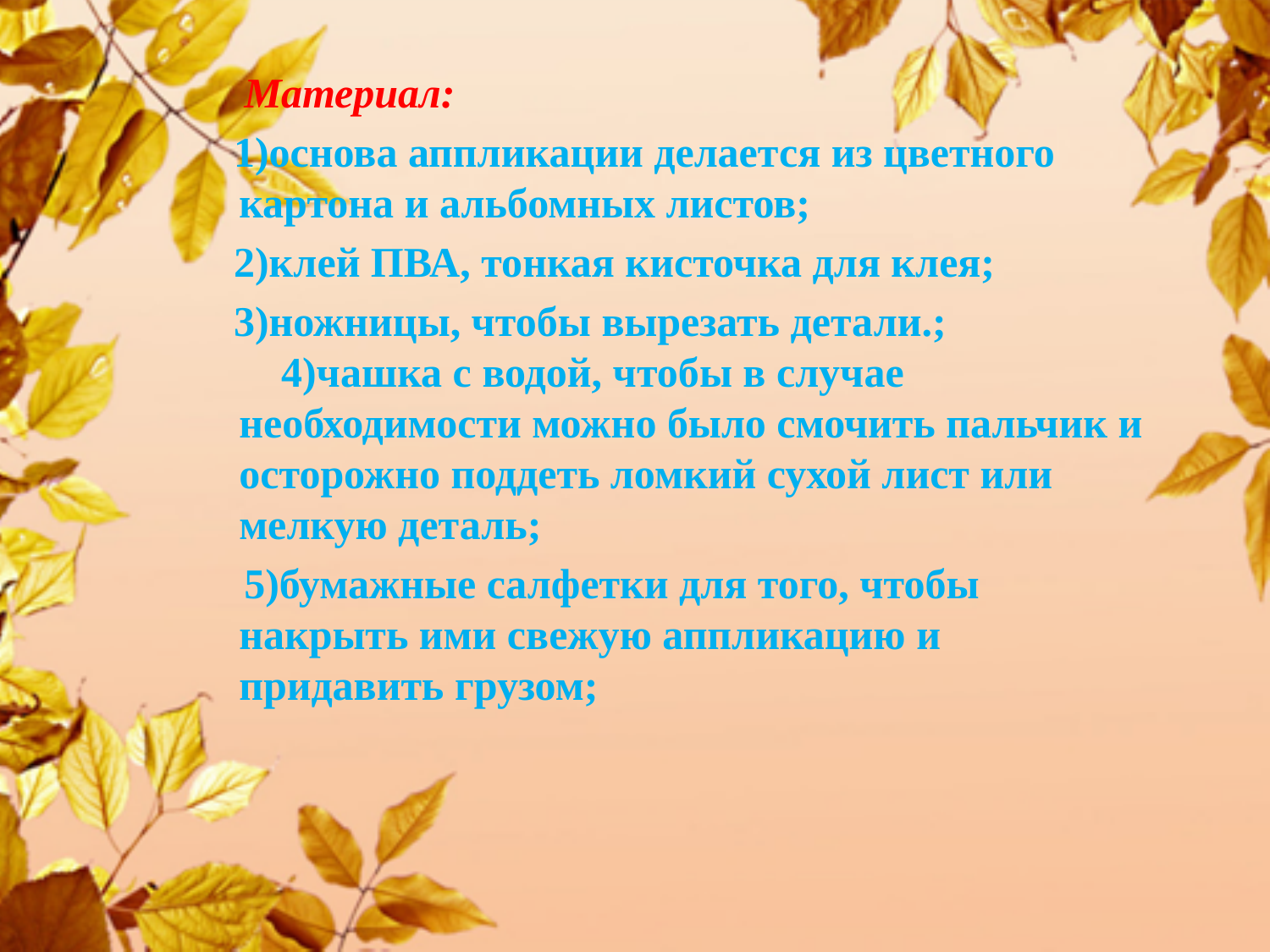

Материал:
    1)основа аппликации делается из цветного картона и альбомных листов;
    2)клей ПВА, тонкая кисточка для клея;
    3)ножницы, чтобы вырезать детали.;                        4)чашка с водой, чтобы в случае необходимости можно было смочить пальчик и осторожно поддеть ломкий сухой лист или мелкую деталь;
     5)бумажные салфетки для того, чтобы накрыть ими свежую аппликацию и придавить грузом;